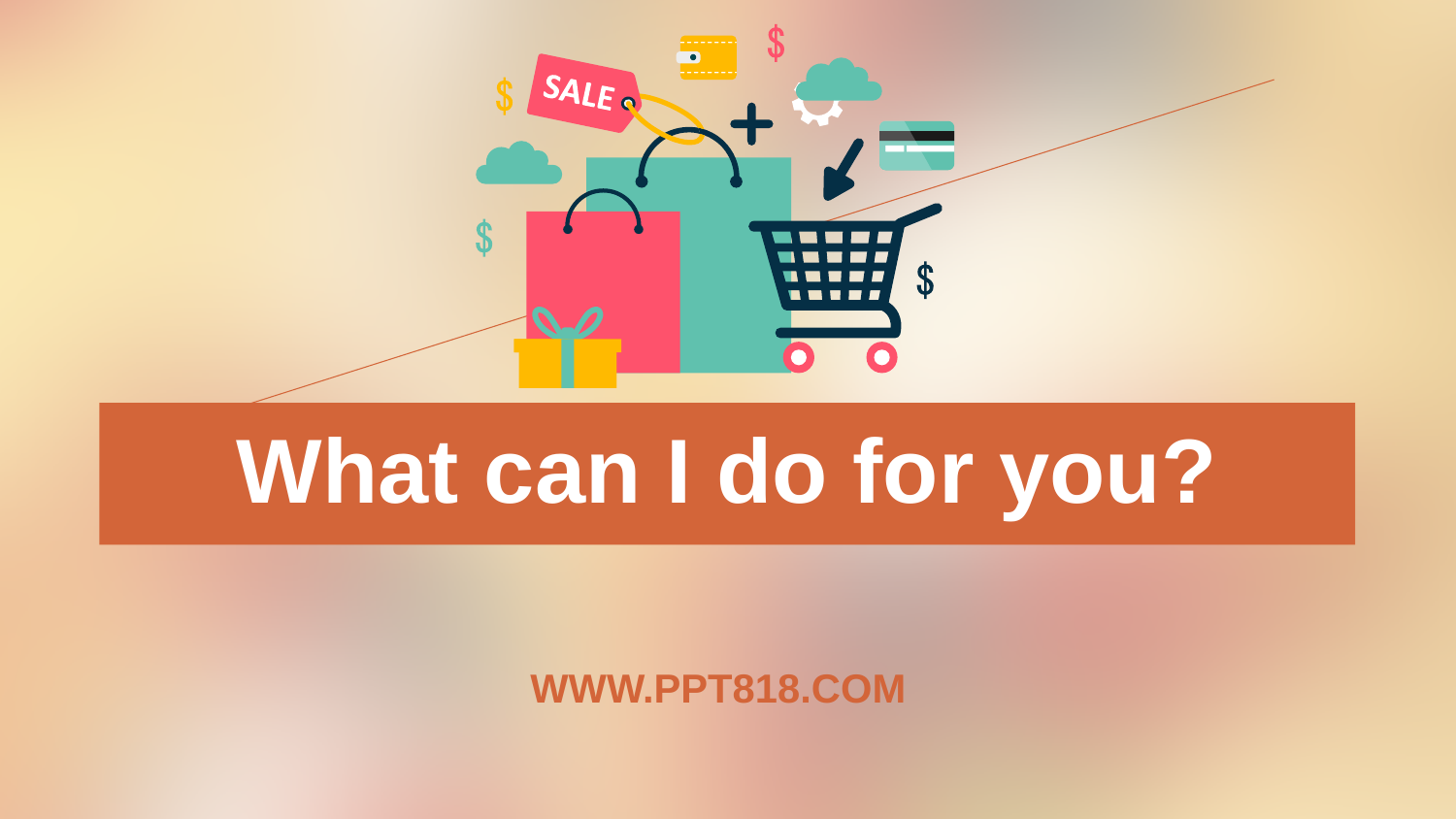

# What can I do for you?
WWW.PPT818.COM